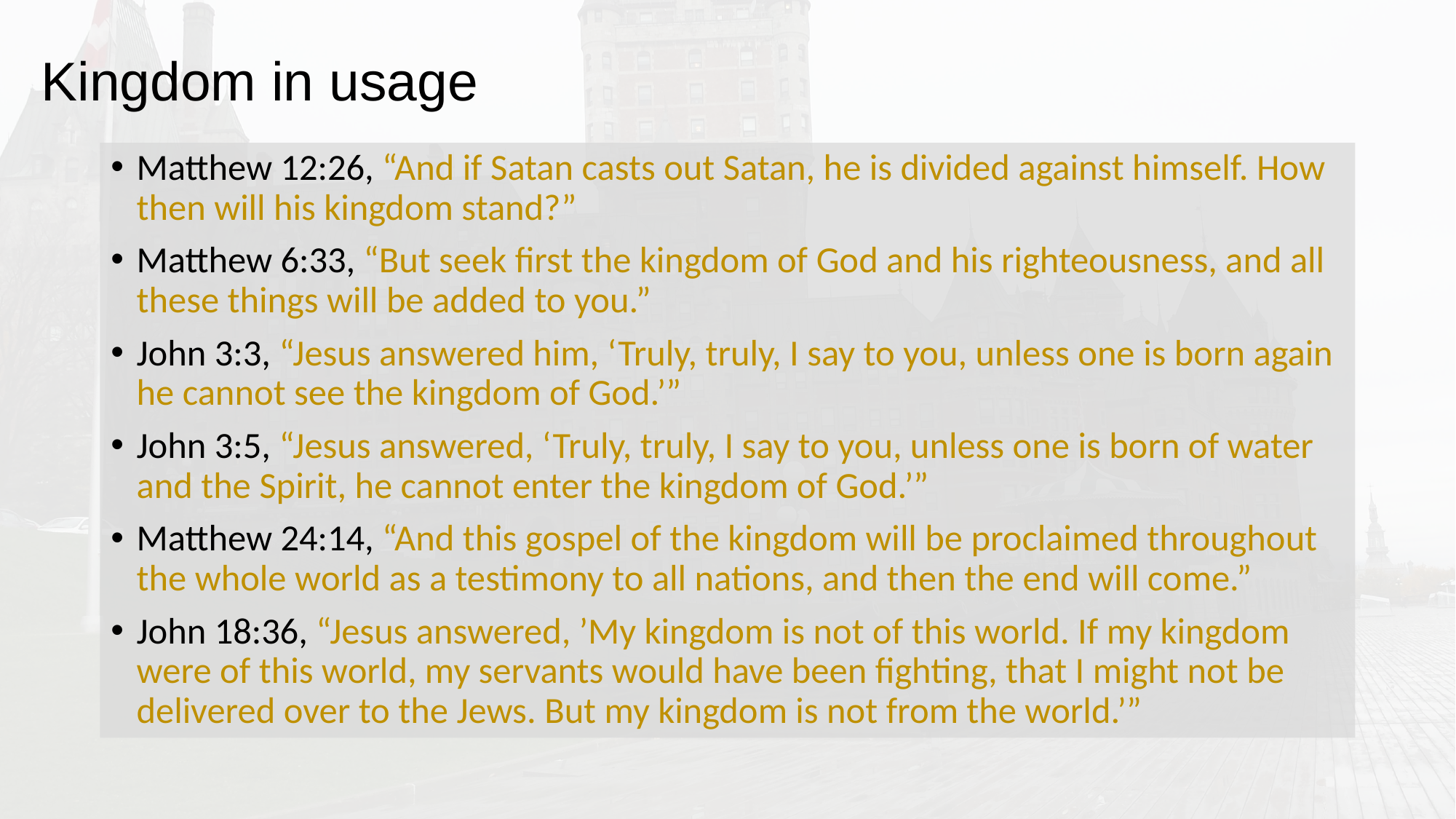

# Kingdom in usage
Matthew 12:26, “And if Satan casts out Satan, he is divided against himself. How then will his kingdom stand?”
Matthew 6:33, “But seek first the kingdom of God and his righteousness, and all these things will be added to you.”
John 3:3, “Jesus answered him, ‘Truly, truly, I say to you, unless one is born again he cannot see the kingdom of God.’”
John 3:5, “Jesus answered, ‘Truly, truly, I say to you, unless one is born of water and the Spirit, he cannot enter the kingdom of God.’”
Matthew 24:14, “And this gospel of the kingdom will be proclaimed throughout the whole world as a testimony to all nations, and then the end will come.”
John 18:36, “Jesus answered, ’My kingdom is not of this world. If my kingdom were of this world, my servants would have been fighting, that I might not be delivered over to the Jews. But my kingdom is not from the world.’”